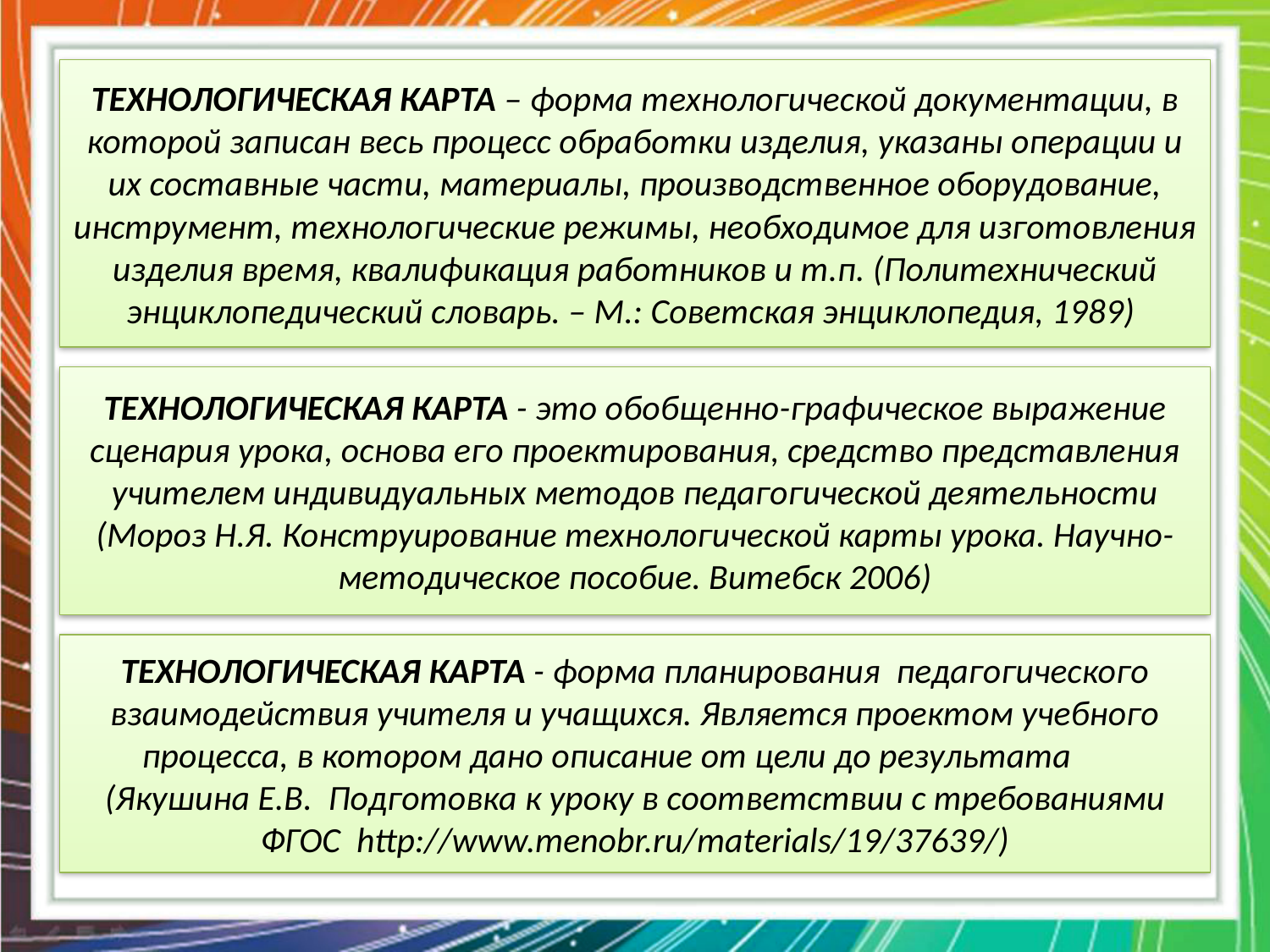

ТЕХНОЛОГИЧЕСКАЯ КАРТА – форма технологической документации, в которой записан весь процесс обработки изделия, указаны операции и их составные части, материалы, производственное оборудование, инструмент, технологические режимы, необходимое для изготовления изделия время, квалификация работников и т.п. (Политехнический энциклопедический словарь. – М.: Советская энциклопедия, 1989)
ТЕХНОЛОГИЧЕСКАЯ КАРТА - это обобщенно-графическое выражение сценария урока, основа его проектирования, средство представления учителем индивидуальных методов педагогической деятельности (Мороз Н.Я. Конструирование технологической карты урока. Научно-методическое пособие. Витебск 2006)
ТЕХНОЛОГИЧЕСКАЯ КАРТА - форма планирования  педагогического взаимодействия учителя и учащихся. Является проектом учебного процесса, в котором дано описание от цели до результата        (Якушина Е.В.  Подготовка к уроку в соответствии с требованиями ФГОС  http://www.menobr.ru/materials/19/37639/)